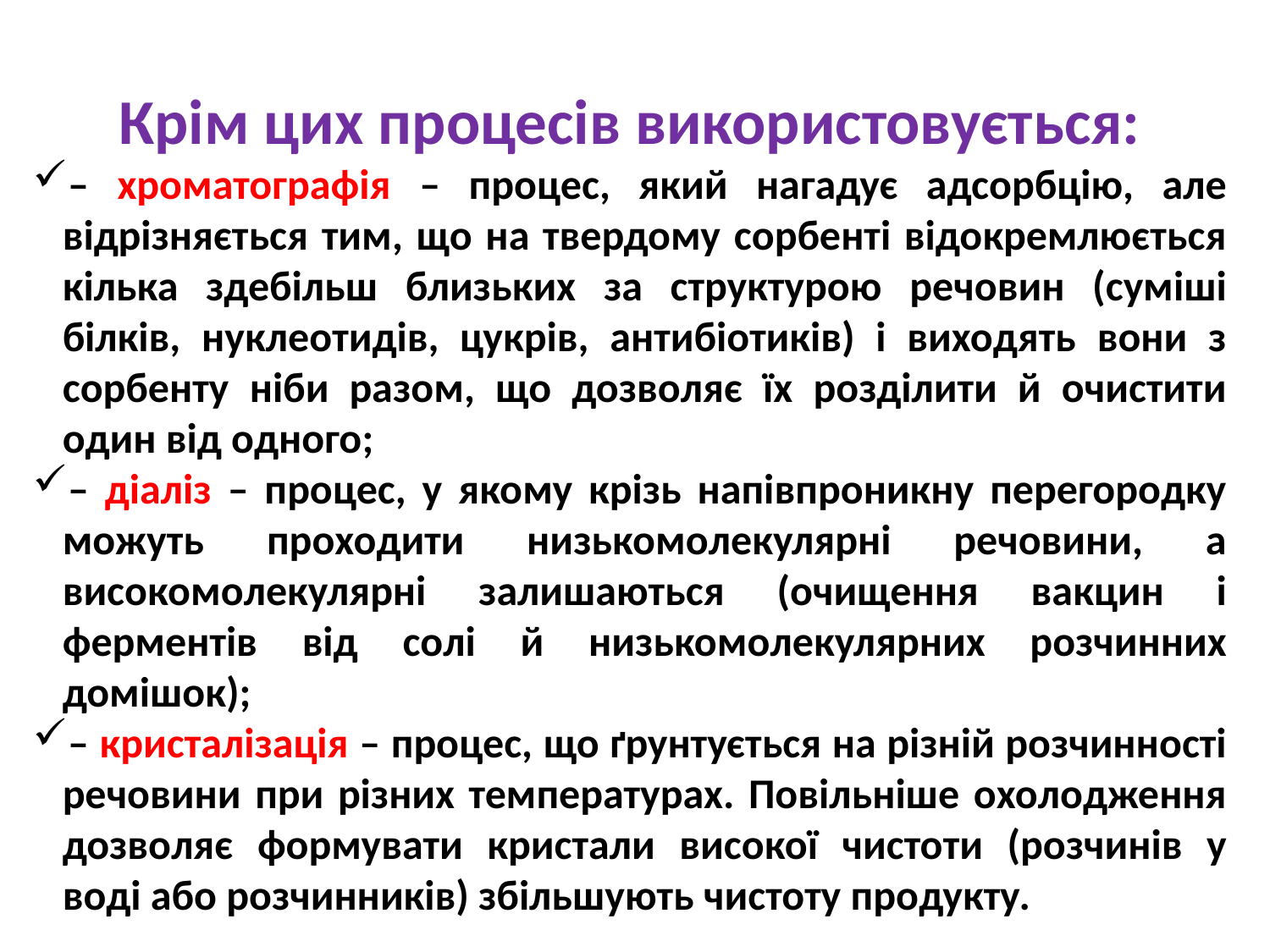

Крім цих процесів використовується:
– хроматографія – процес, який нагадує адсорбцію, але відрізняється тим, що на твердому сорбенті відокремлюється кілька здебільш близьких за структурою речовин (суміші білків, нуклеотидів, цукрів, антибіотиків) і виходять вони з сорбенту ніби разом, що дозволяє їх розділити й очистити один від одного;
– діаліз – процес, у якому крізь напівпроникну перегородку можуть проходити низькомолекулярні речовини, а високомолекулярні залишаються (очищення вакцин і ферментів від солі й низькомолекулярних розчинних домішок);
– кристалізація – процес, що ґрунтується на різній розчинності речовини при різних температурах. Повільніше охолодження дозволяє формувати кристали високої чистоти (розчинів у воді або розчинників) збільшують чистоту продукту.